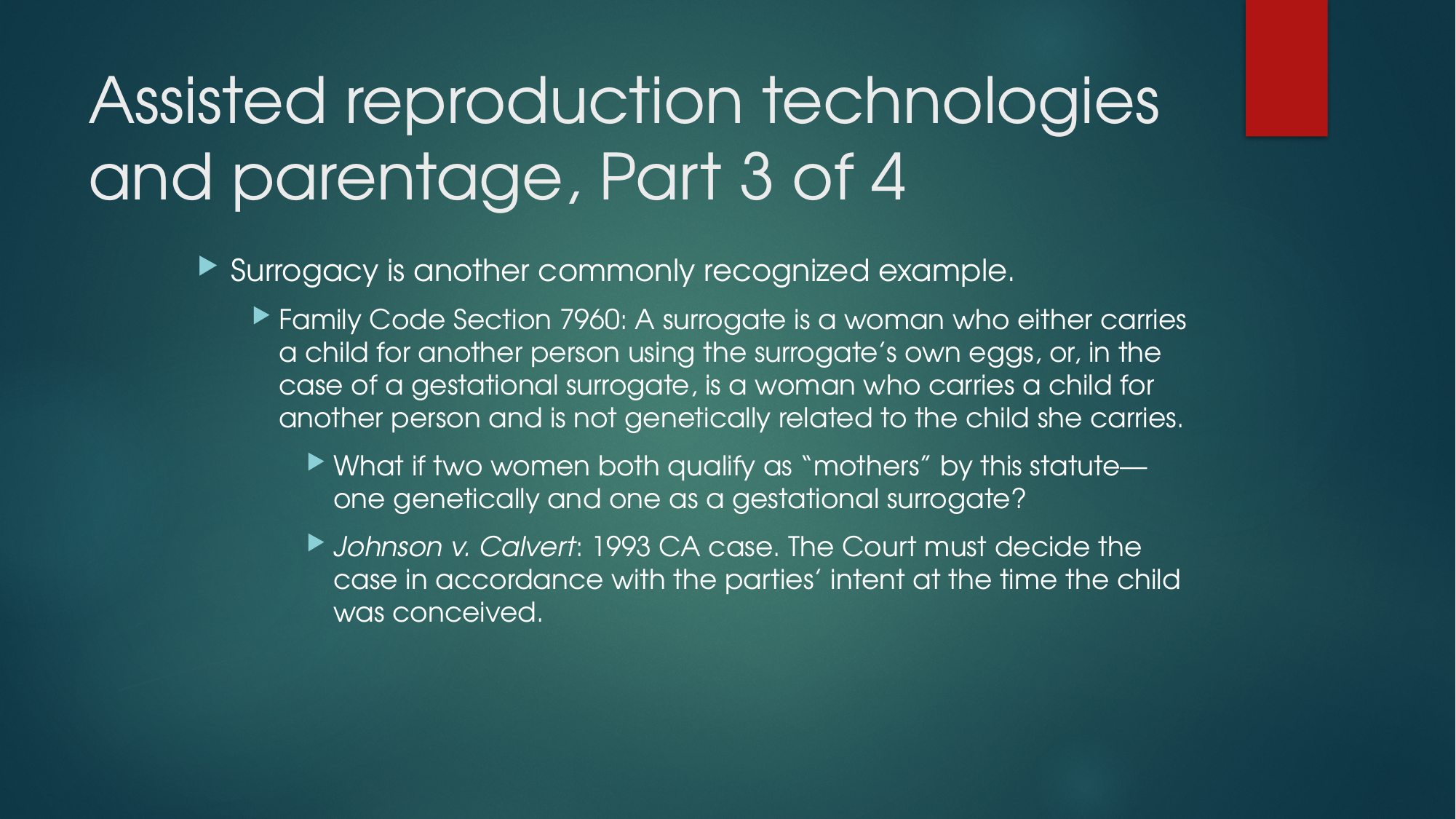

# Assisted reproduction technologies and parentage, Part 3 of 4
Surrogacy is another commonly recognized example.
Family Code Section 7960: A surrogate is a woman who either carries a child for another person using the surrogate’s own eggs, or, in the case of a gestational surrogate, is a woman who carries a child for another person and is not genetically related to the child she carries.
What if two women both qualify as “mothers” by this statute—one genetically and one as a gestational surrogate?
Johnson v. Calvert: 1993 CA case. The Court must decide the case in accordance with the parties’ intent at the time the child was conceived.